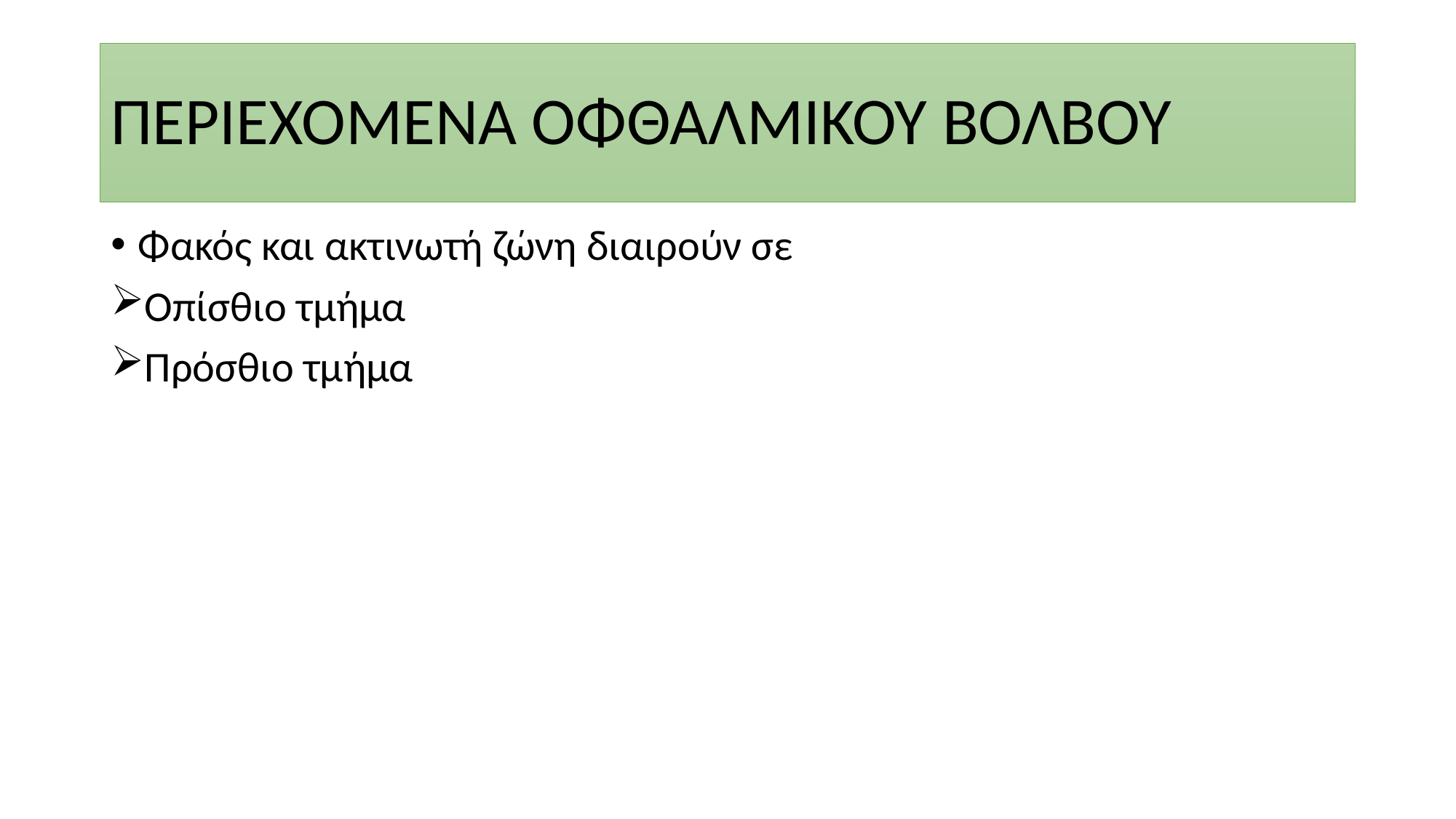

# ΠΕΡΙΕΧΟΜΕΝΑ ΟΦΘΑΛΜΙΚΟΥ ΒΟΛΒΟΥ
Φακός και ακτινωτή ζώνη διαιρούν σε
Οπίσθιο τμήμα
Πρόσθιο τμήμα